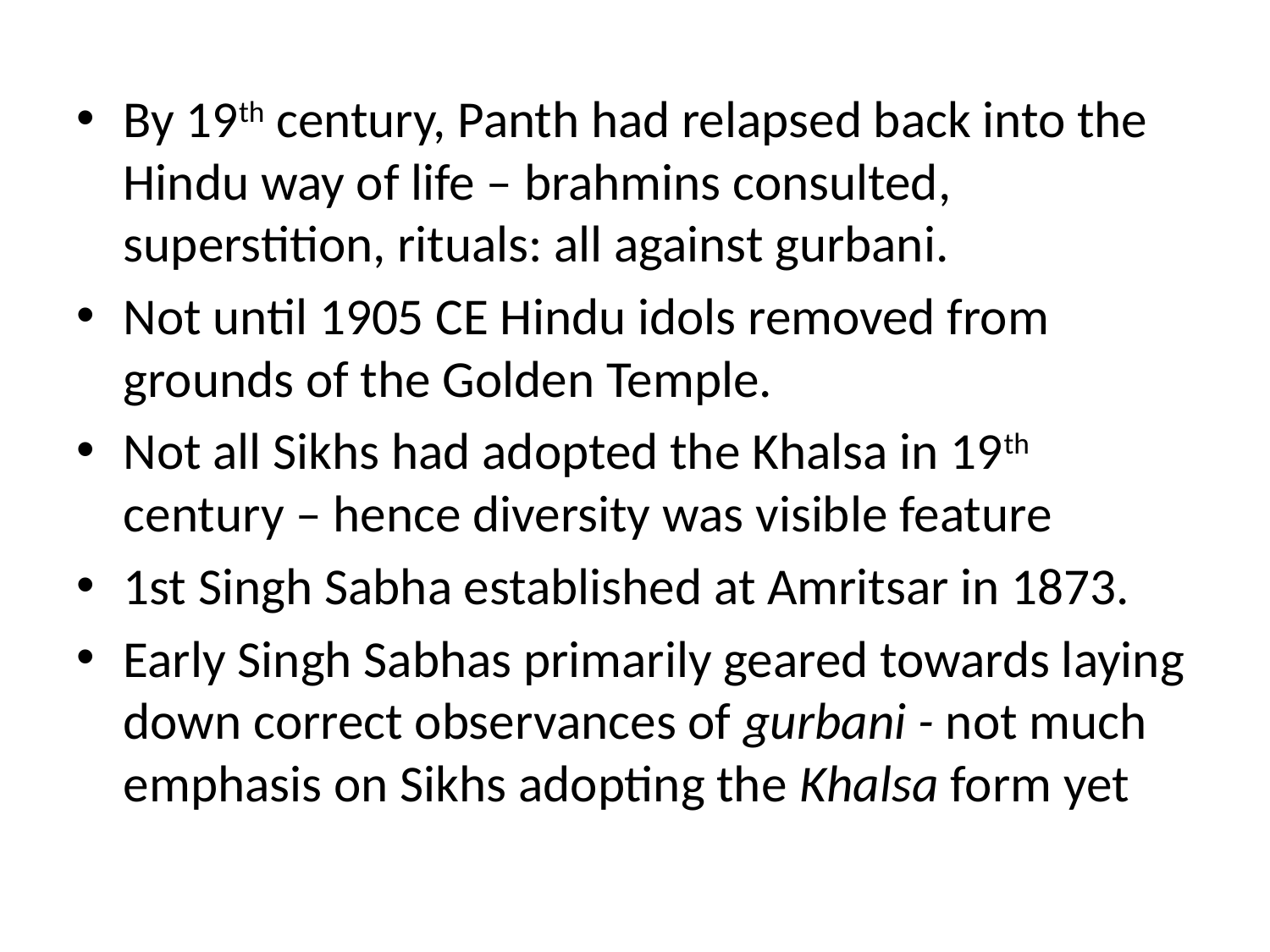

#
By 19th century, Panth had relapsed back into the Hindu way of life – brahmins consulted, superstition, rituals: all against gurbani.
Not until 1905 CE Hindu idols removed from grounds of the Golden Temple.
Not all Sikhs had adopted the Khalsa in 19th century – hence diversity was visible feature
1st Singh Sabha established at Amritsar in 1873.
Early Singh Sabhas primarily geared towards laying down correct observances of gurbani - not much emphasis on Sikhs adopting the Khalsa form yet